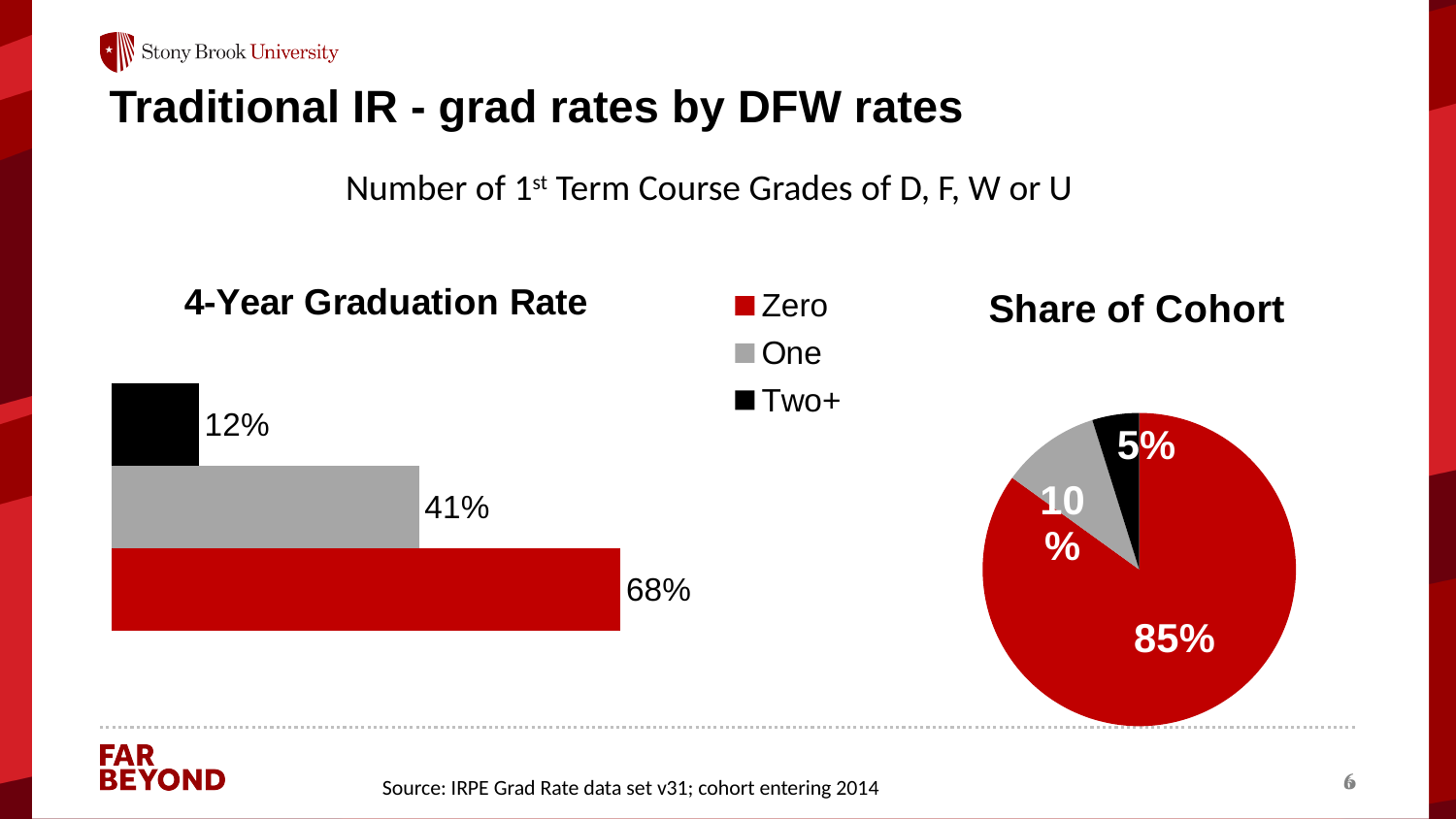

# Traditional IR - grad rates by DFW rates
Number of 1st Term Course Grades of D, F, W or U

### Chart: 4-Year Graduation Rate

| Category | Zero | One | Two+ |
|---|---|---|---|
| Number of 1st Term Grades of D, F, or W | 0.6768468840280645 | 0.40893470790378006 | 0.11594202898550725 |

### Chart: Share of Cohort

| Category | Zero |
|---|---|
| Zero | 0.8495792426367461 |
| One | 0.10203366058906031 |
| Two+ | 0.04838709677419355 |
Source: IRPE Grad Rate data set v31; cohort entering 2014
6